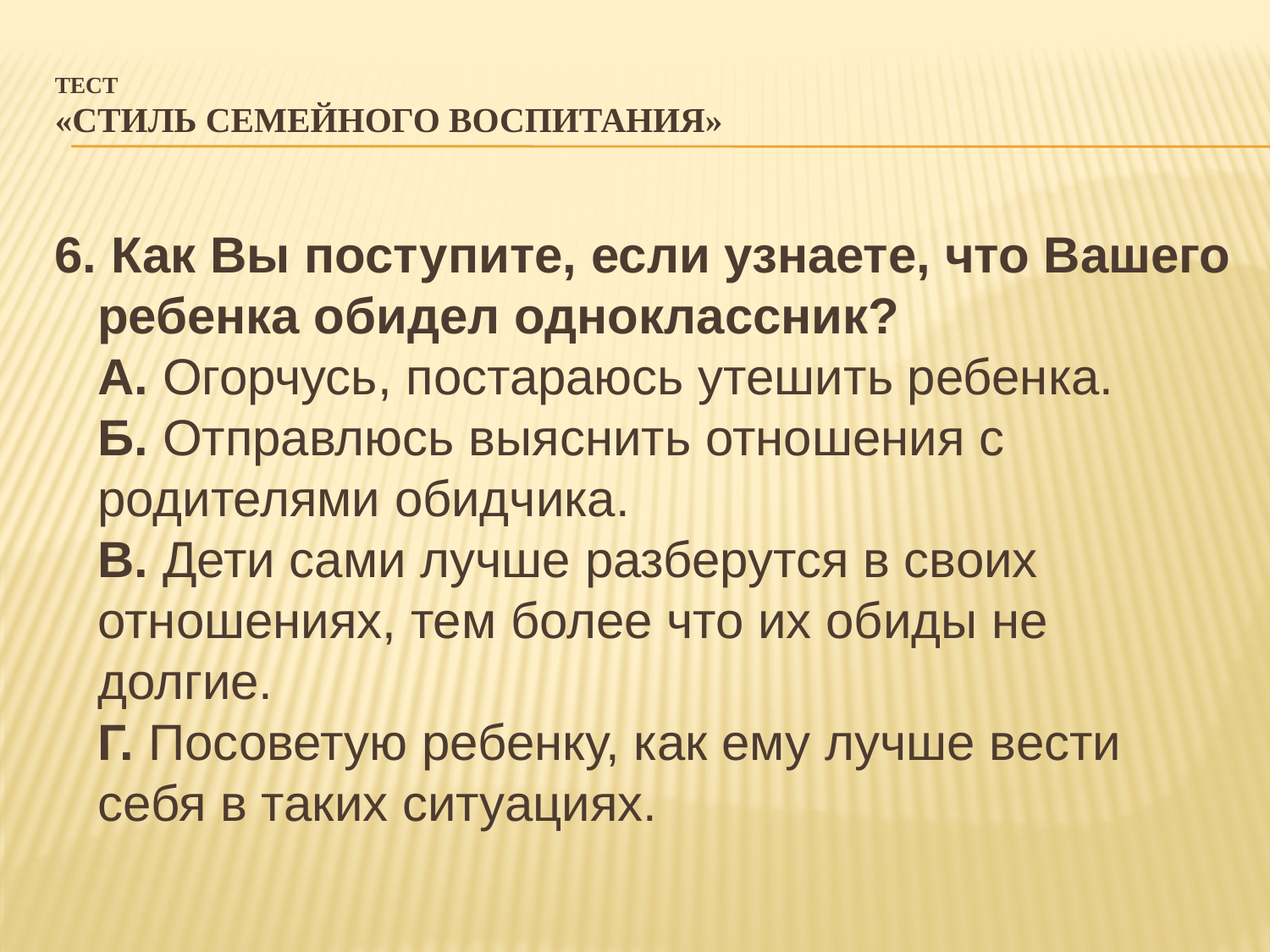

# Тест «Стиль семейного воспитания»
6. Как Вы поступите, если узнаете, что Вашего ребенка обидел одноклассник? 
А. Огорчусь, постараюсь утешить ребенка. 
Б. Отправлюсь выяснить отношения с родителями обидчика. 
В. Дети сами лучше разберутся в своих отношениях, тем более что их обиды не долгие. 
Г. Посоветую ребенку, как ему лучше вести себя в таких ситуациях.